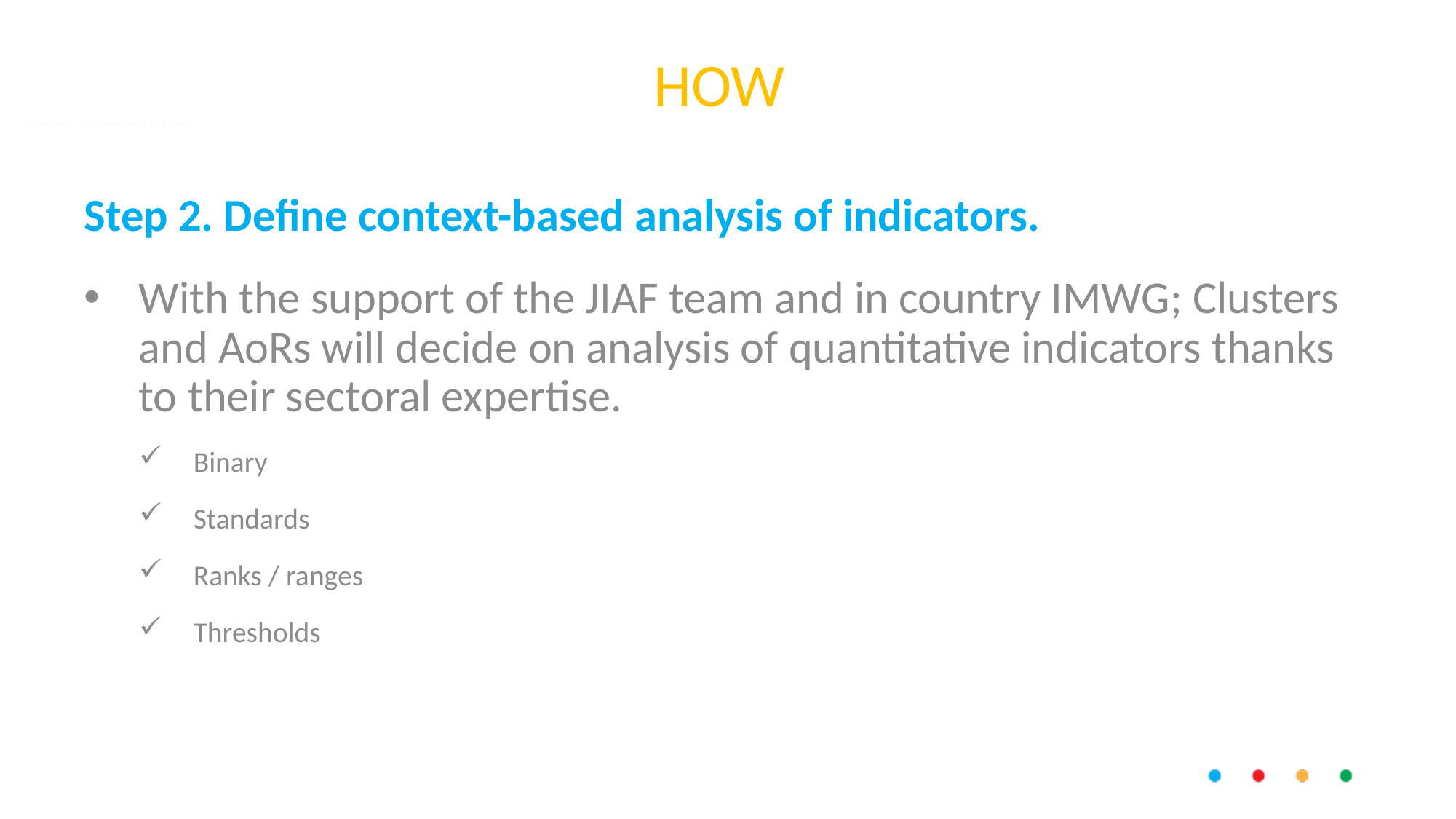

# HOW
Step 2. Define context-based analysis of indicators.
With the support of the JIAF team and in country IMWG; Clusters and AoRs will decide on analysis of quantitative indicators thanks to their sectoral expertise.
Binary
Standards
Ranks / ranges
Thresholds